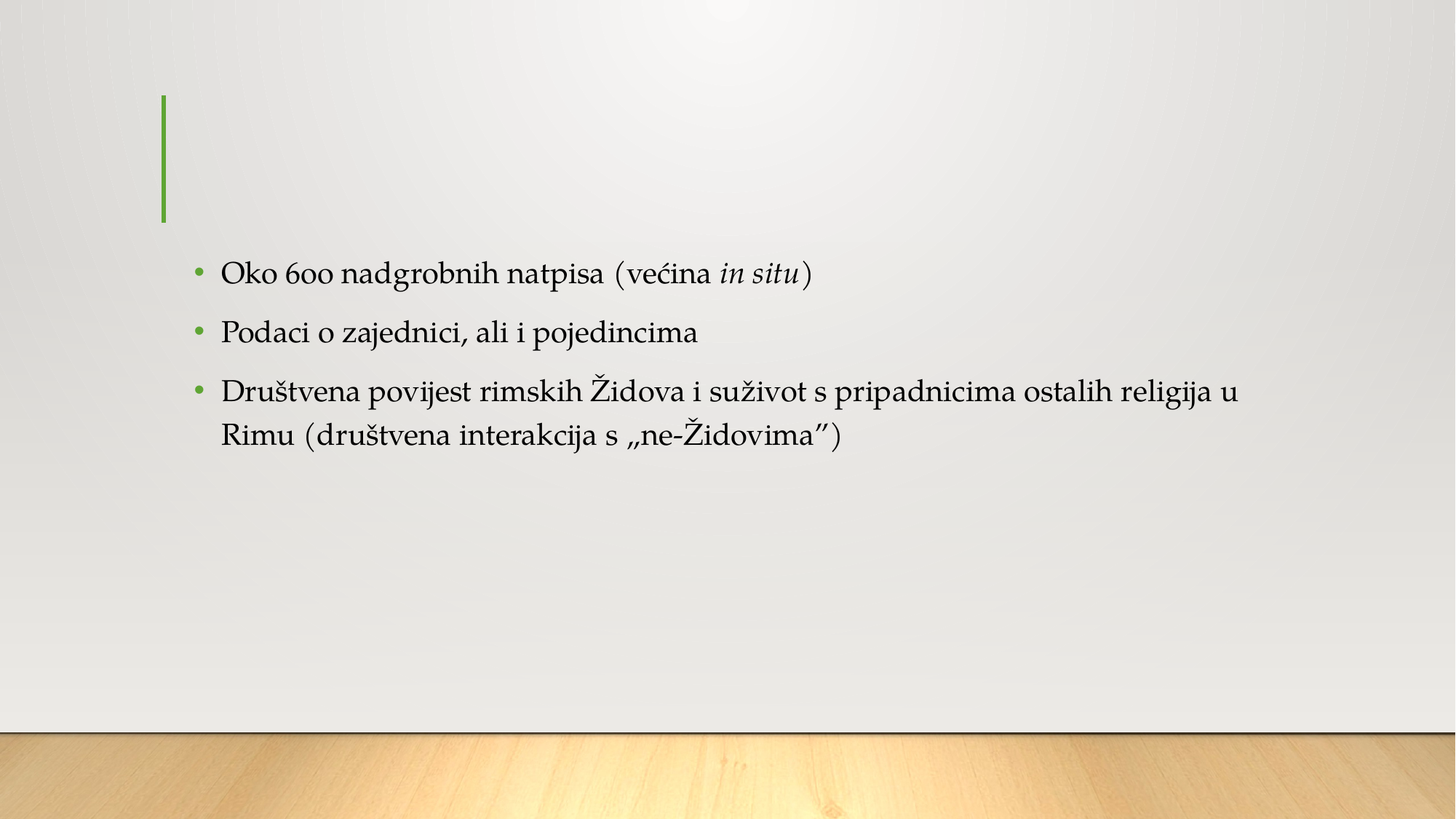

#
Oko 6oo nadgrobnih natpisa (većina in situ)
Podaci o zajednici, ali i pojedincima
Društvena povijest rimskih Židova i suživot s pripadnicima ostalih religija u Rimu (društvena interakcija s „ne-Židovima”)